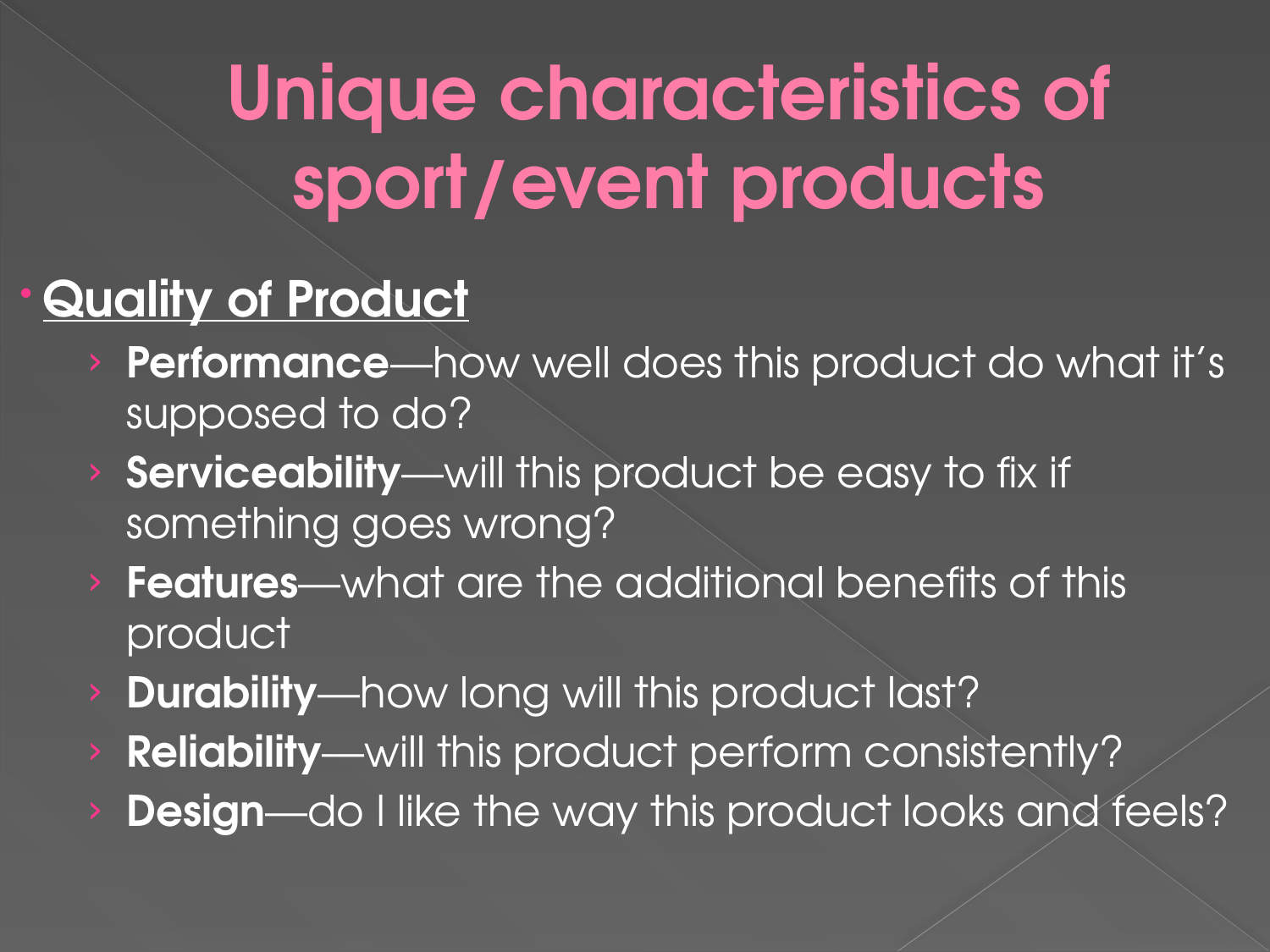

# Unique characteristics of sport/event products
 Quality of Product
Performance—how well does this product do what it’s supposed to do?
Serviceability—will this product be easy to fix if something goes wrong?
Features—what are the additional benefits of this product
Durability—how long will this product last?
Reliability—will this product perform consistently?
Design—do I like the way this product looks and feels?